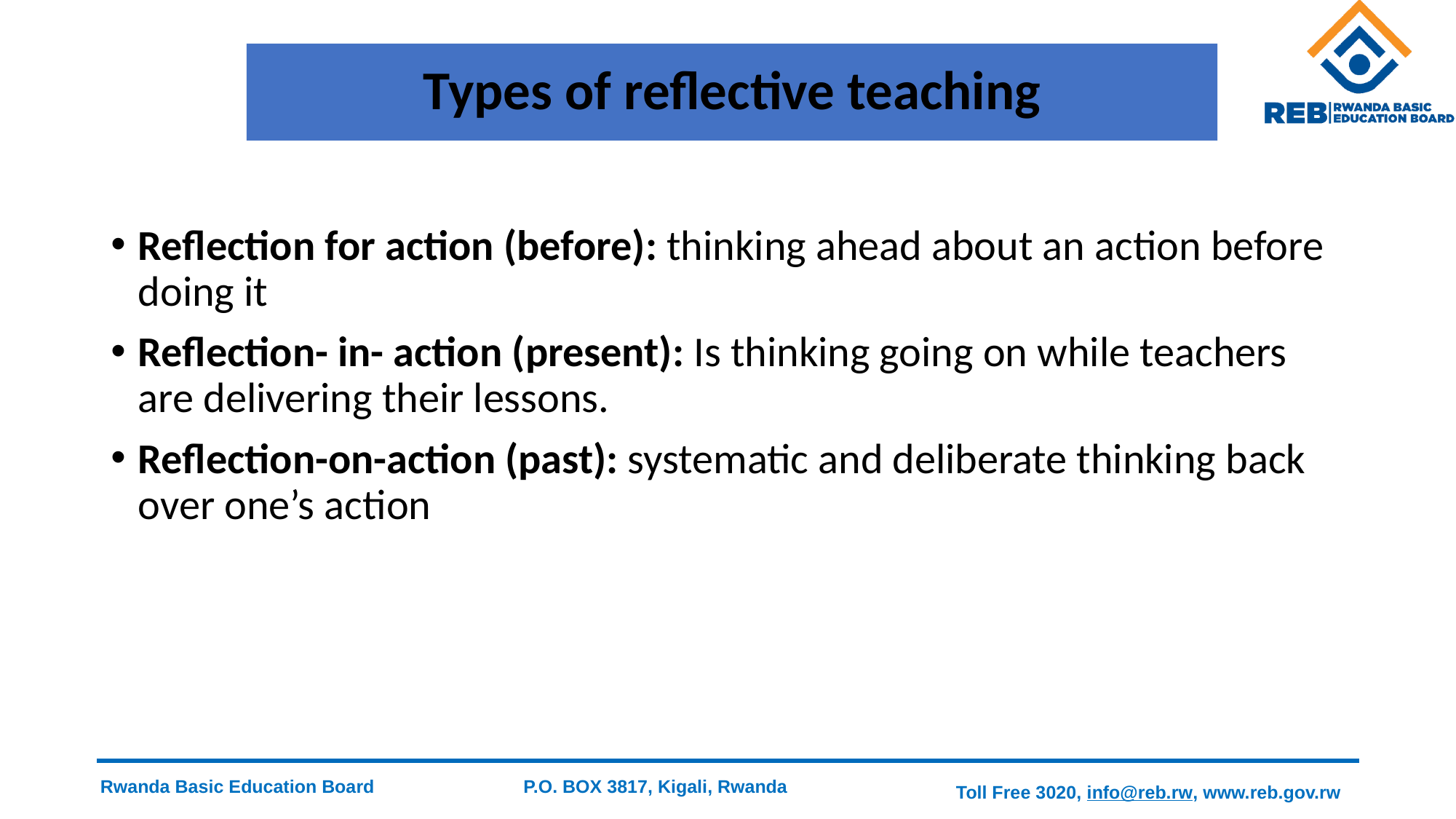

# Types of reflective teaching
Reflection for action (before): thinking ahead about an action before doing it
Reflection- in- action (present): Is thinking going on while teachers are delivering their lessons.
Reflection-on-action (past): systematic and deliberate thinking back over one’s action